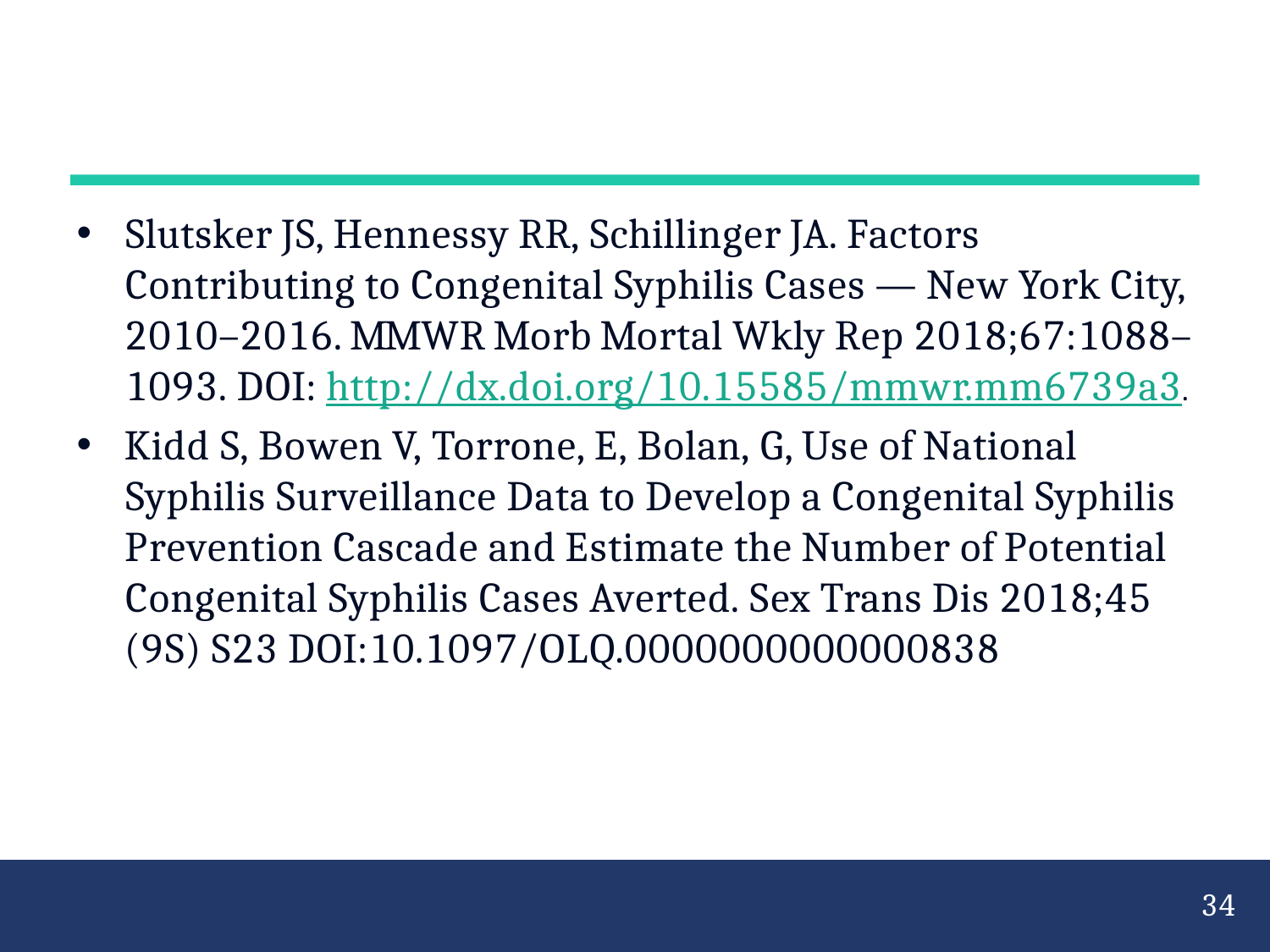

#
Slutsker JS, Hennessy RR, Schillinger JA. Factors Contributing to Congenital Syphilis Cases — New York City, 2010–2016. MMWR Morb Mortal Wkly Rep 2018;67:1088–1093. DOI: http://dx.doi.org/10.15585/mmwr.mm6739a3.
Kidd S, Bowen V, Torrone, E, Bolan, G, Use of National Syphilis Surveillance Data to Develop a Congenital Syphilis Prevention Cascade and Estimate the Number of Potential Congenital Syphilis Cases Averted. Sex Trans Dis 2018;45 (9S) S23 DOI:10.1097/OLQ.0000000000000838
34